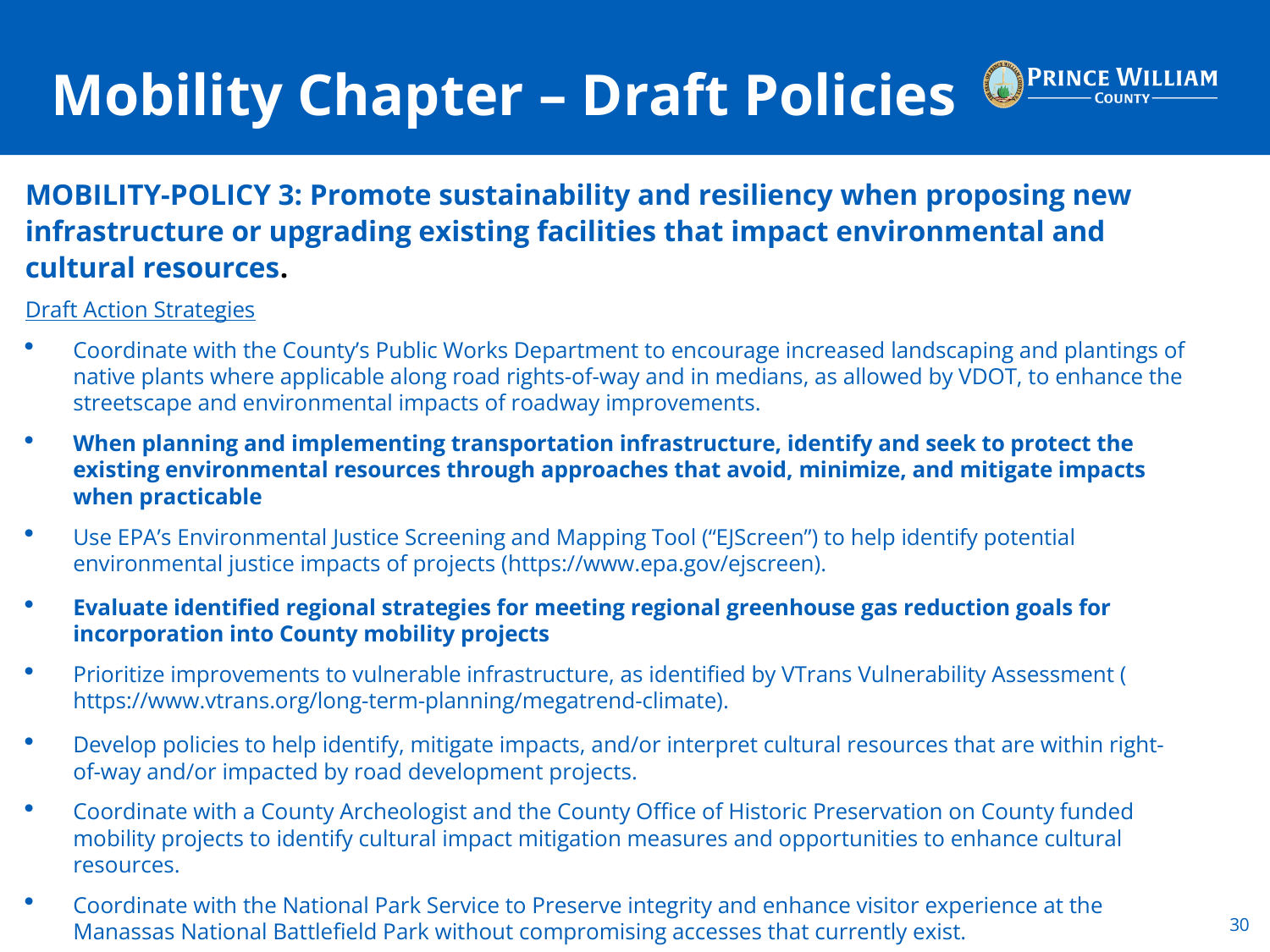

# Mobility Chapter – Draft Policies
MOBILITY-POLICY 3: Promote sustainability and resiliency when proposing new infrastructure or upgrading existing facilities that impact environmental and cultural resources.
Draft Action Strategies
Coordinate with the County’s Public Works Department to encourage increased landscaping and plantings of native plants where applicable along road rights-of-way and in medians, as allowed by VDOT, to enhance the streetscape and environmental impacts of roadway improvements.
When planning and implementing transportation infrastructure, identify and seek to protect the existing environmental resources through approaches that avoid, minimize, and mitigate impacts when practicable
Use EPA’s Environmental Justice Screening and Mapping Tool (“EJScreen”) to help identify potential environmental justice impacts of projects (https://www.epa.gov/ejscreen).
Evaluate identified regional strategies for meeting regional greenhouse gas reduction goals for incorporation into County mobility projects
Prioritize improvements to vulnerable infrastructure, as identified by VTrans Vulnerability Assessment (https://www.vtrans.org/long-term-planning/megatrend-climate).
Develop policies to help identify, mitigate impacts, and/or interpret cultural resources that are within right-of-way and/or impacted by road development projects.
Coordinate with a County Archeologist and the County Office of Historic Preservation on County funded mobility projects to identify cultural impact mitigation measures and opportunities to enhance cultural resources.
Coordinate with the National Park Service to Preserve integrity and enhance visitor experience at the Manassas National Battlefield Park without compromising accesses that currently exist.
30